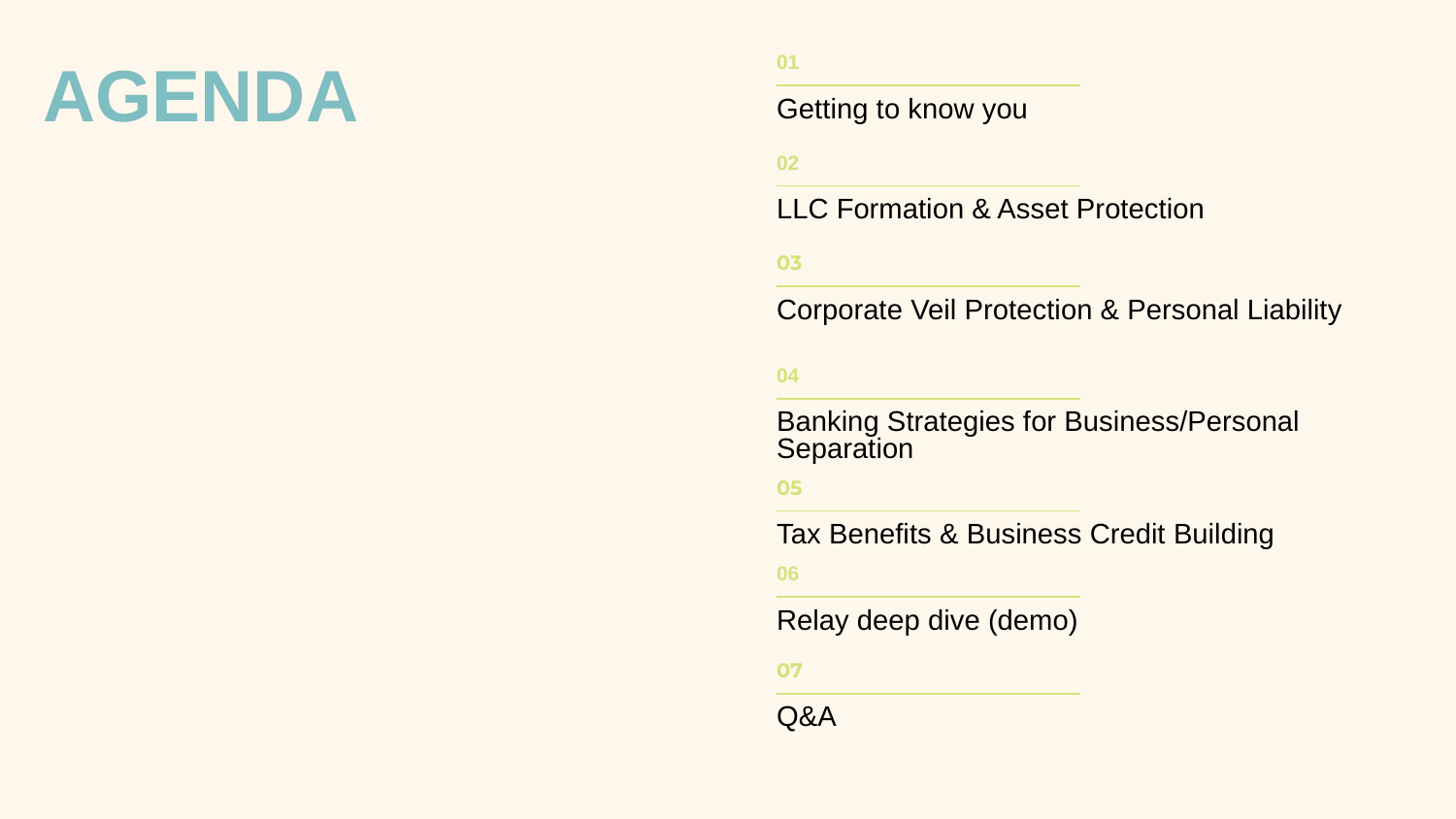

AGENDA
01
Getting to know you

02
LLC Formation & Asset Protection
03
Corporate Veil Protection & Personal Liability
04
Banking Strategies for Business/Personal Separation
05

Tax Benefits & Business Credit Building

06
Relay deep dive (demo)
07
Q&A